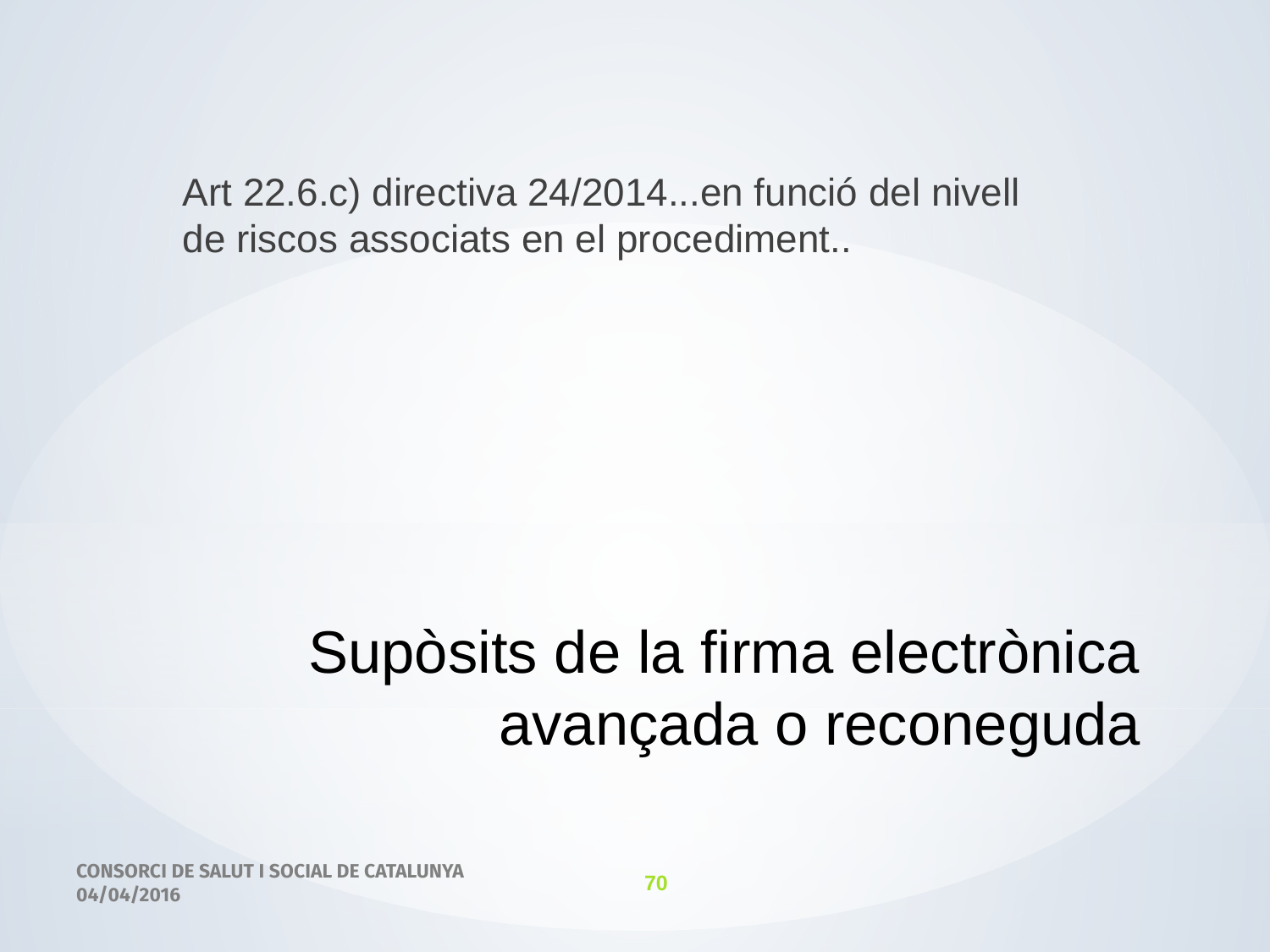

Art 22.6.c) directiva 24/2014...en funció del nivell de riscos associats en el procediment..
# Supòsits de la firma electrònica avançada o reconeguda
CONSORCI DE SALUT I SOCIAL DE CATALUNYA  04/04/2016
70